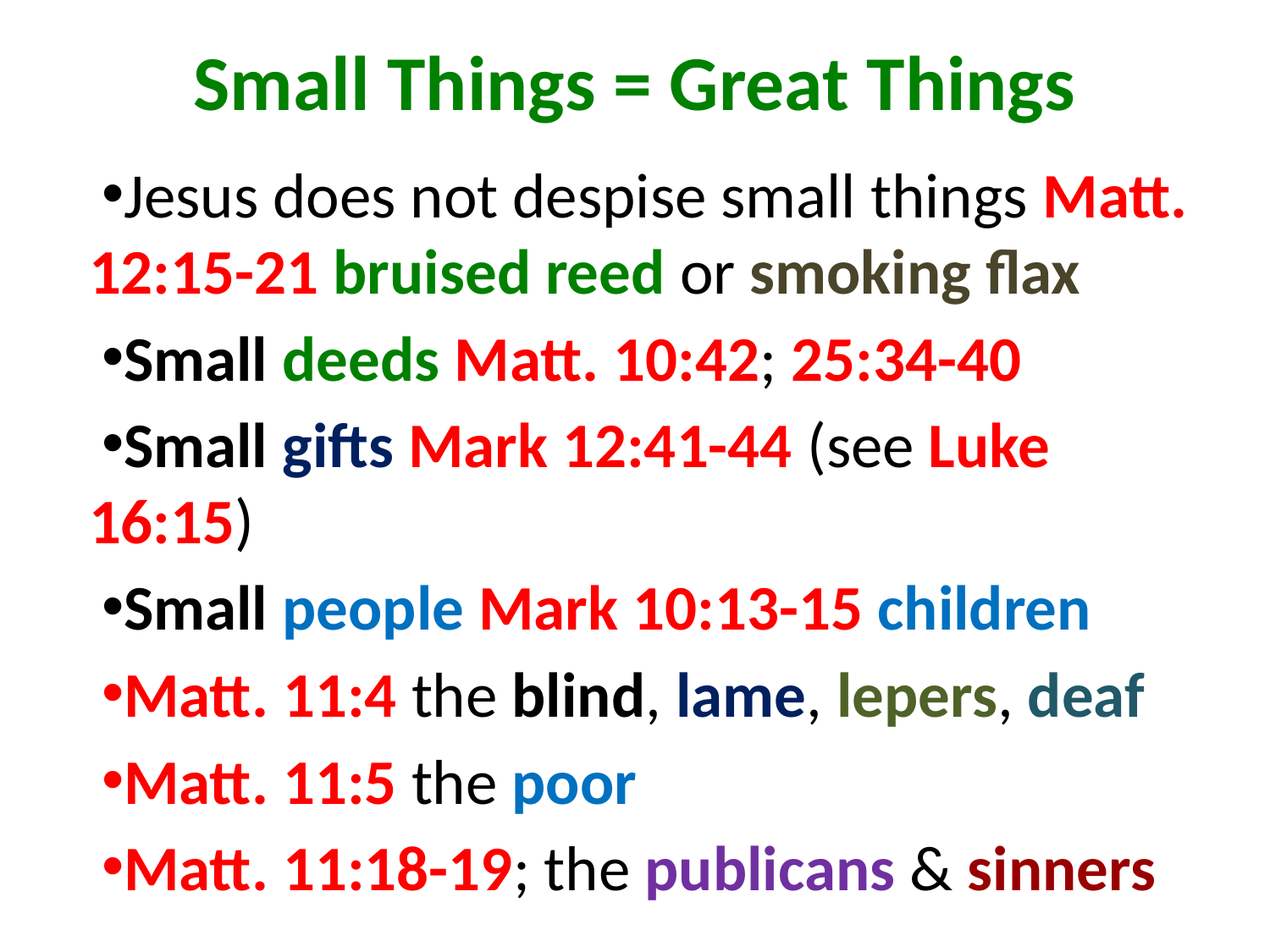

# Small Things = Great Things
Jesus does not despise small things Matt. 12:15-21 bruised reed or smoking flax
Small deeds Matt. 10:42; 25:34-40
Small gifts Mark 12:41-44 (see Luke 16:15)
Small people Mark 10:13-15 children
Matt. 11:4 the blind, lame, lepers, deaf
Matt. 11:5 the poor
Matt. 11:18-19; the publicans & sinners